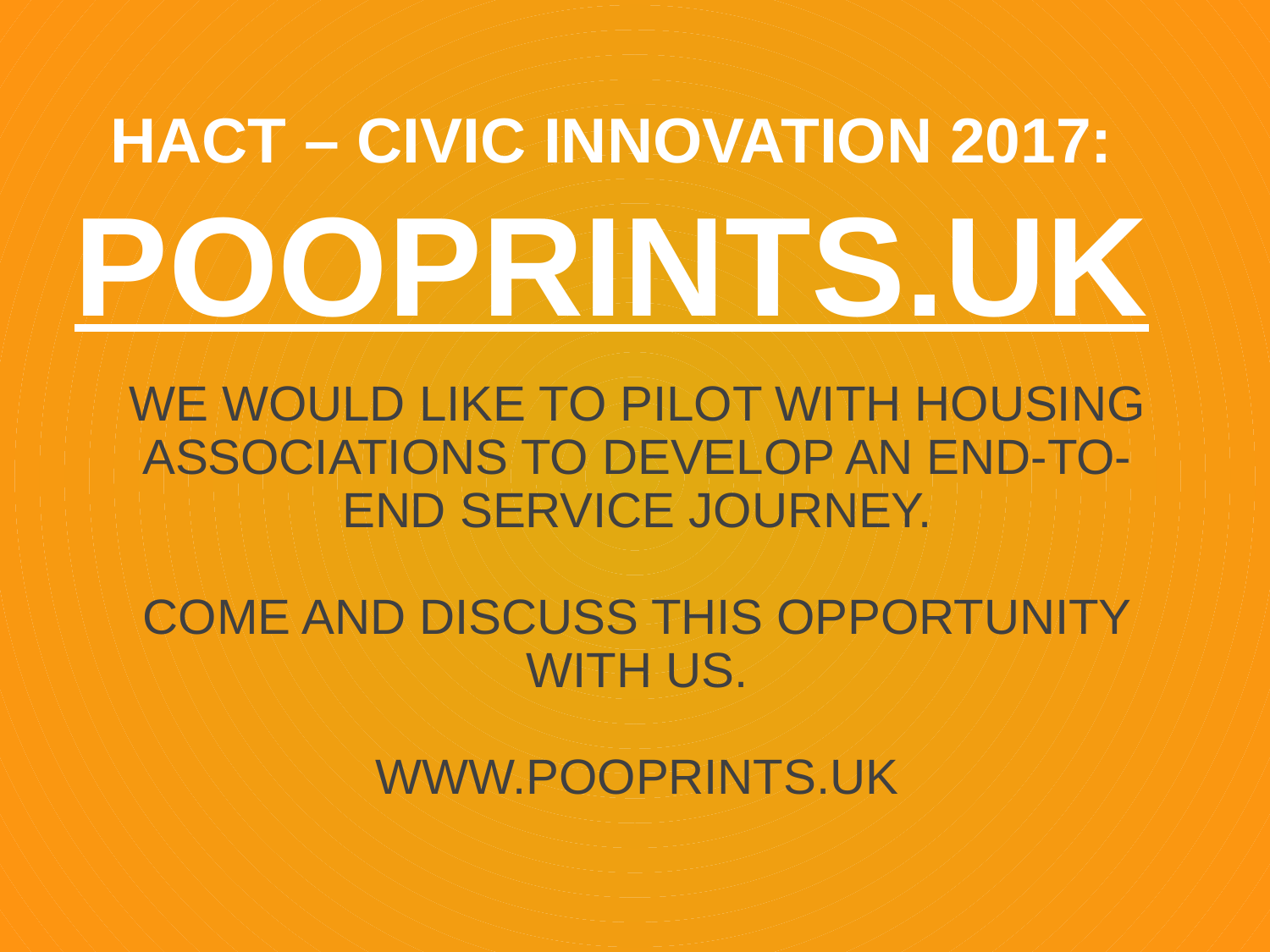

# Hact – civic INNOVATION 2017: POOPRINTS.UK
We would like to pilot WITH HOUSING ASSOCIATIONS TO DEVELOP AN END-TO-END SERVICE JOURNEY.

COME AND DISCUSS THIS OPPORTUNITY WITH US.

WWW.POOPRINTS.UK